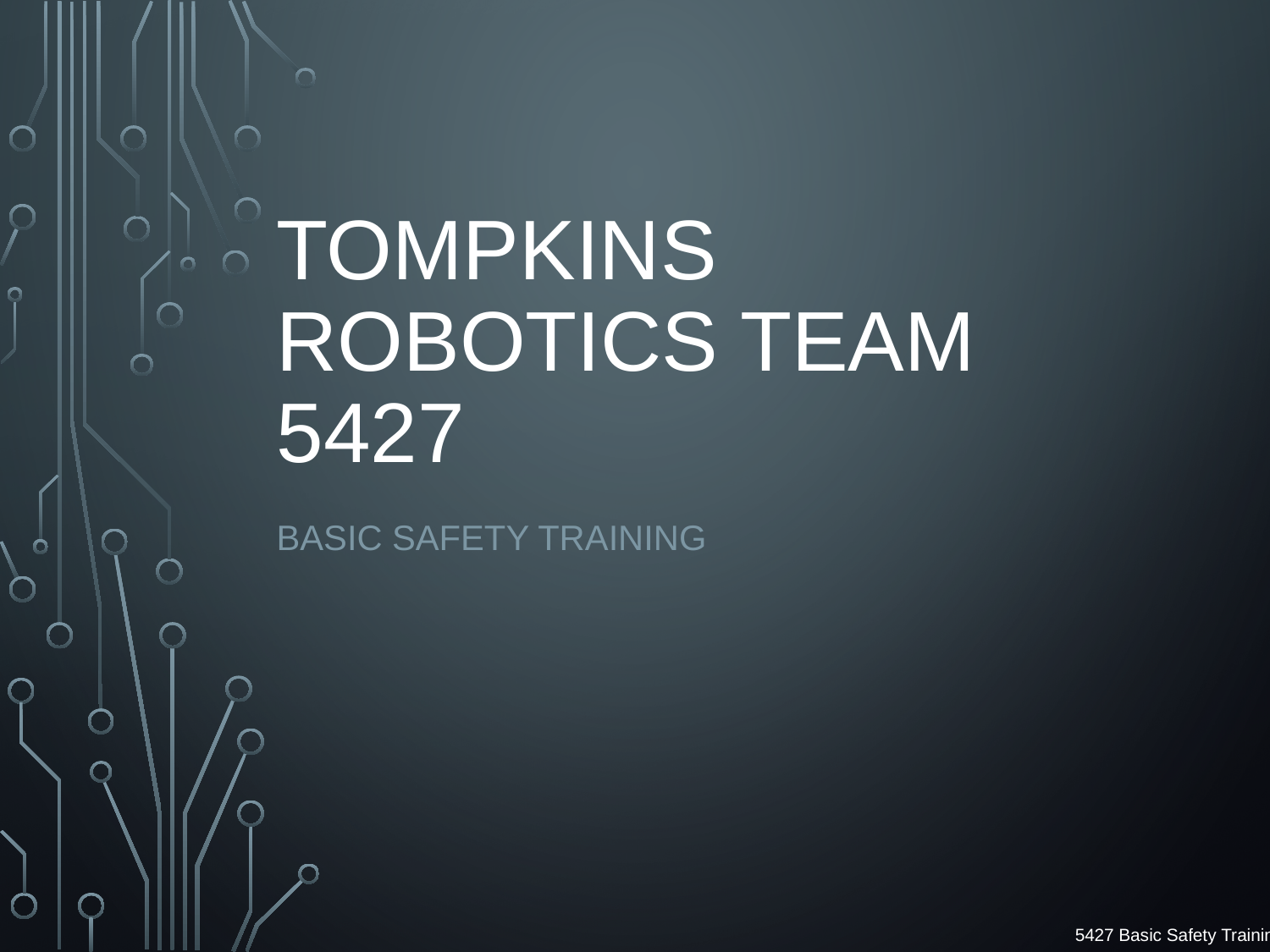

# Tompkins Robotics Team 5427
BASIC SAFETY TRAINING
5427 Basic Safety Training Rev. A